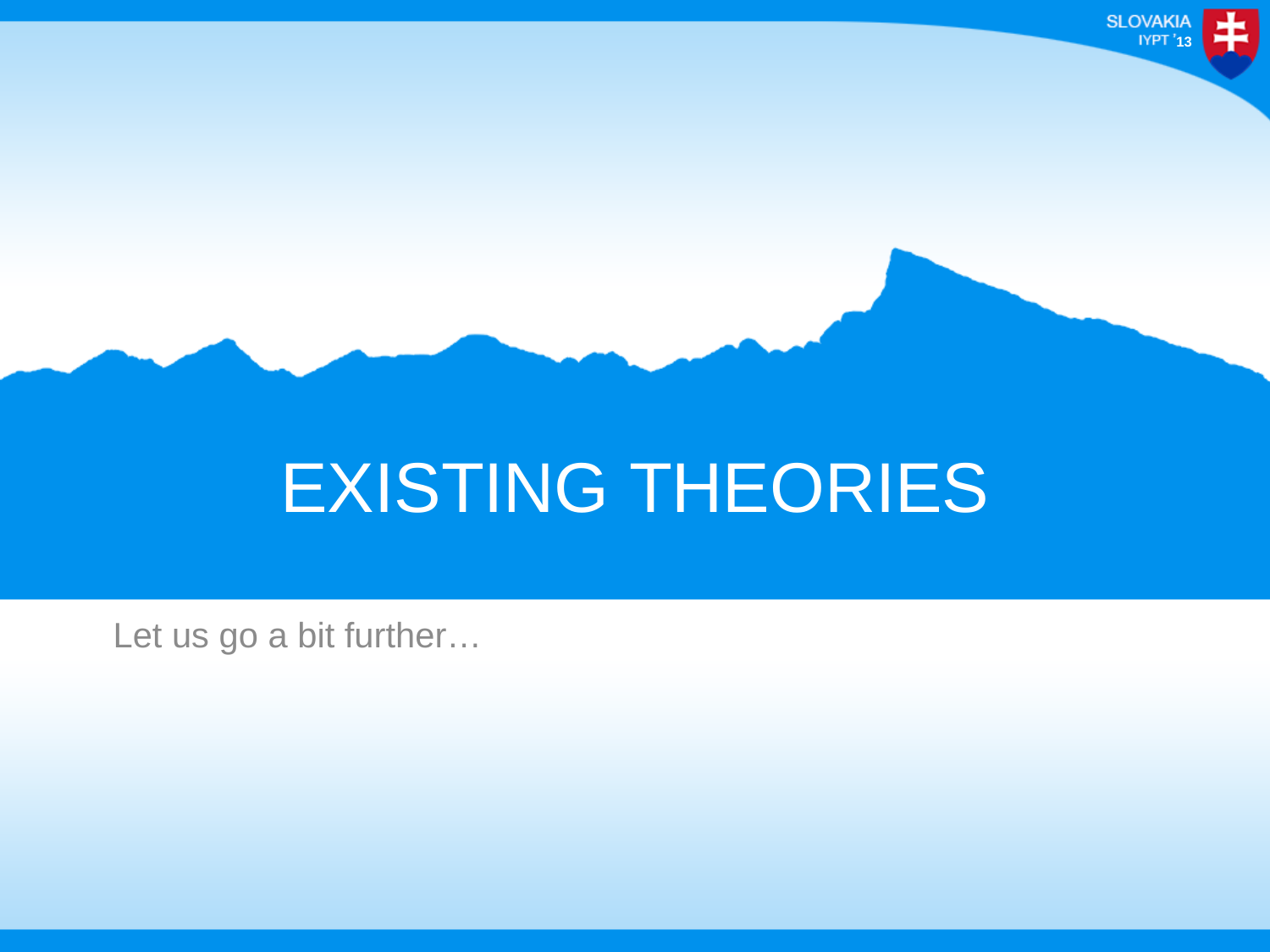

# EXISTING Theories
Let us go a bit further…